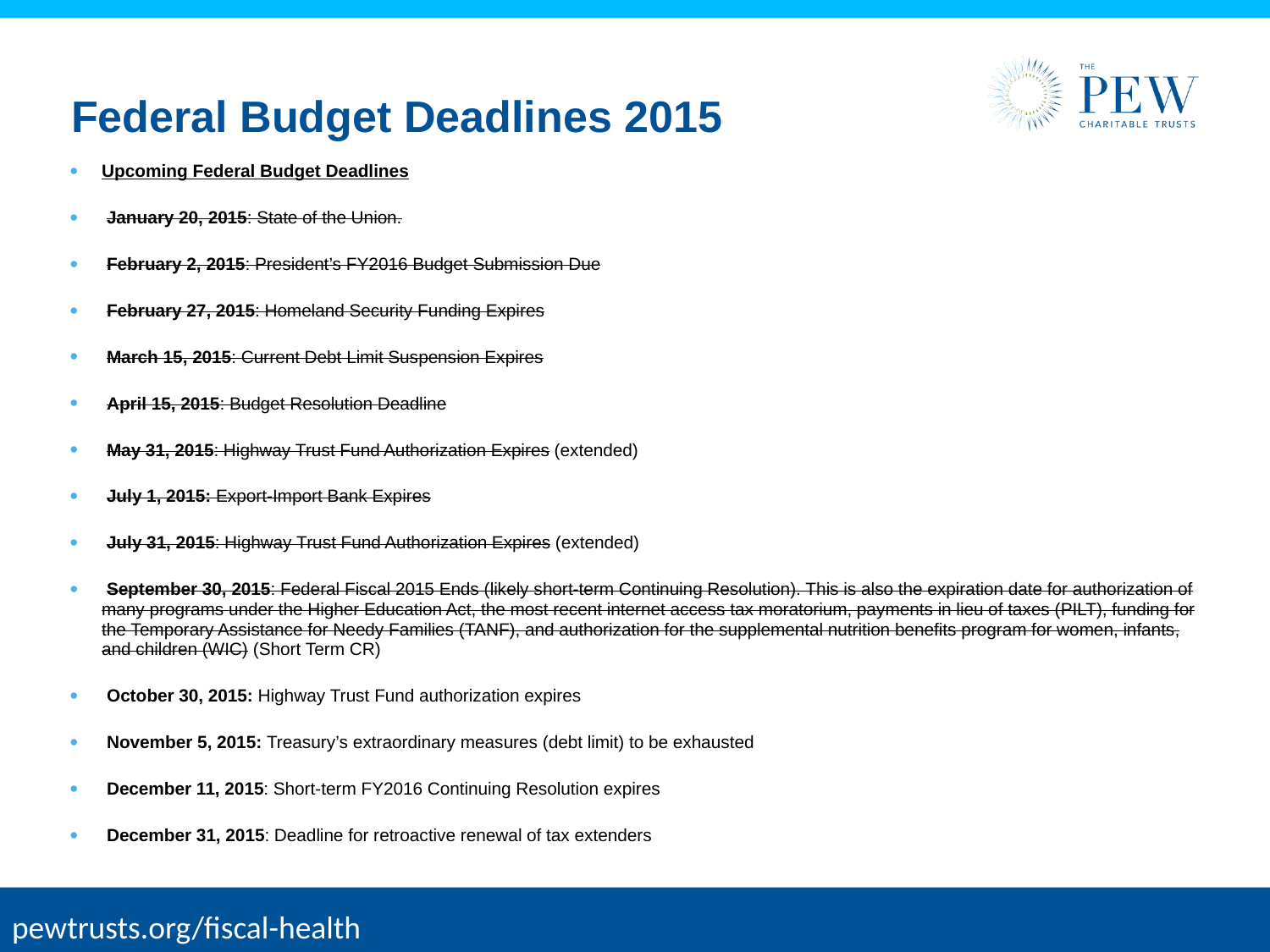

# Federal Budget Deadlines 2015
Upcoming Federal Budget Deadlines
 January 20, 2015: State of the Union.
 February 2, 2015: President’s FY2016 Budget Submission Due
 February 27, 2015: Homeland Security Funding Expires
 March 15, 2015: Current Debt Limit Suspension Expires
 April 15, 2015: Budget Resolution Deadline
 May 31, 2015: Highway Trust Fund Authorization Expires (extended)
 July 1, 2015: Export-Import Bank Expires
 July 31, 2015: Highway Trust Fund Authorization Expires (extended)
 September 30, 2015: Federal Fiscal 2015 Ends (likely short-term Continuing Resolution). This is also the expiration date for authorization of many programs under the Higher Education Act, the most recent internet access tax moratorium, payments in lieu of taxes (PILT), funding for the Temporary Assistance for Needy Families (TANF), and authorization for the supplemental nutrition benefits program for women, infants, and children (WIC) (Short Term CR)
 October 30, 2015: Highway Trust Fund authorization expires
 November 5, 2015: Treasury’s extraordinary measures (debt limit) to be exhausted
 December 11, 2015: Short-term FY2016 Continuing Resolution expires
 December 31, 2015: Deadline for retroactive renewal of tax extenders